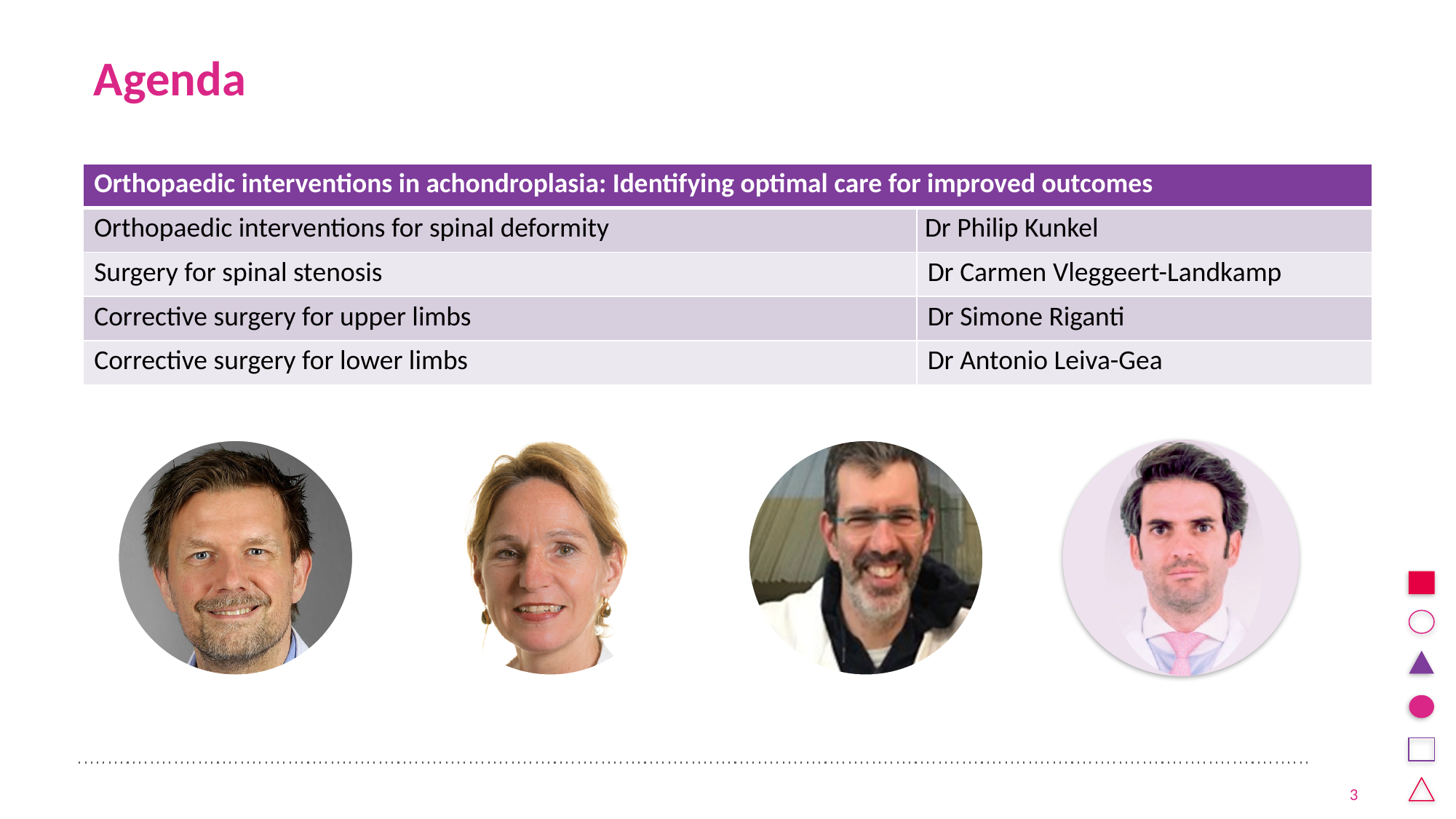

# Agenda
| Orthopaedic interventions in achondroplasia: Identifying optimal care for improved outcomes |  |
| --- | --- |
| Orthopaedic interventions for spinal deformity | Dr Philip Kunkel |
| Surgery for spinal stenosis | Dr Carmen Vleggeert-Landkamp |
| Corrective surgery for upper limbs | Dr Simone Riganti |
| Corrective surgery for lower limbs | Dr Antonio Leiva-Gea |

3